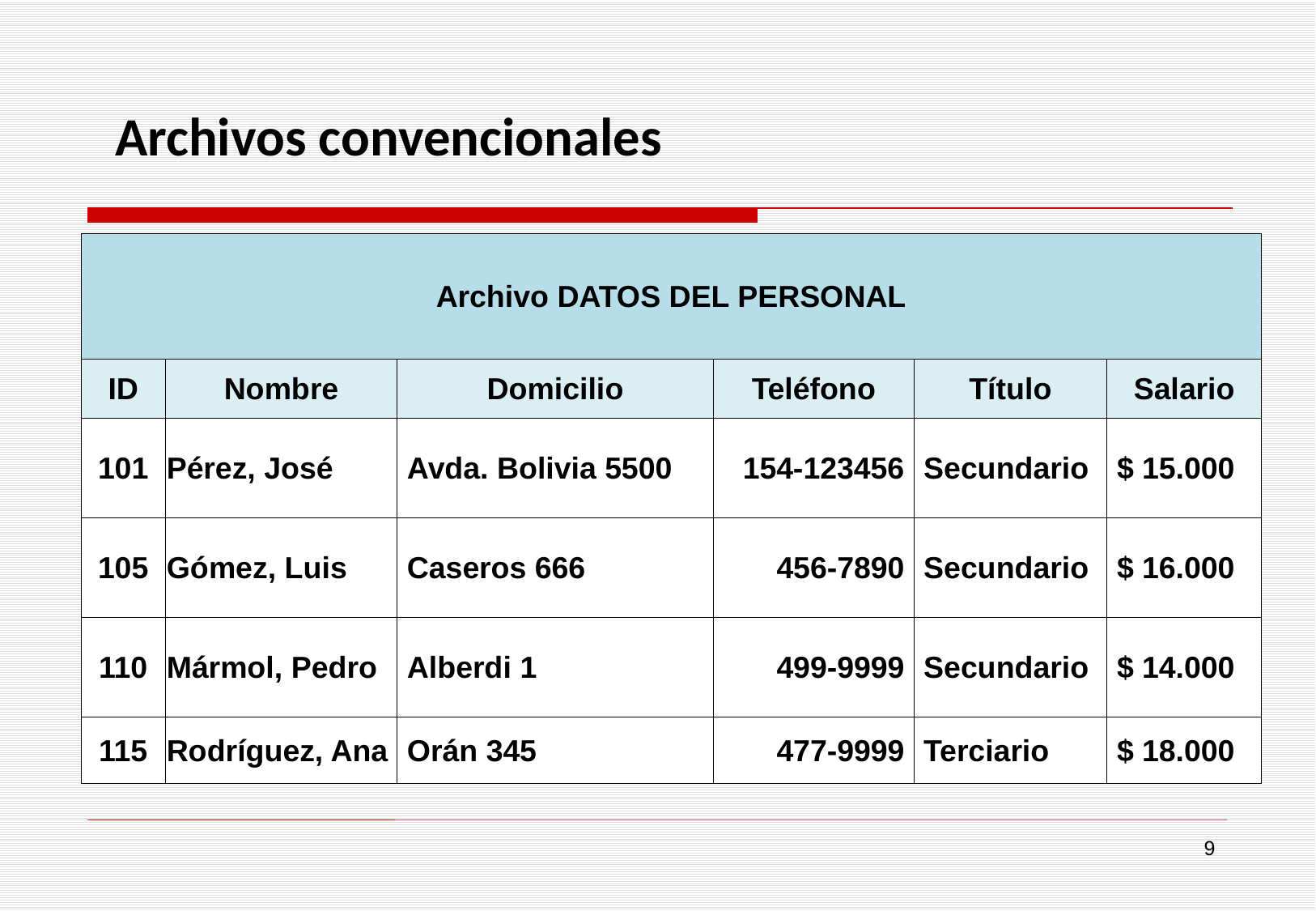

Archivos convencionales

| Archivo DATOS DEL PERSONAL |  |  |  |  |  |
| --- | --- | --- | --- | --- | --- |
| ID | Nombre | Domicilio | Teléfono | Título | Salario |
| 101 | Pérez, José | Avda. Bolivia 5500 | 154-123456 | Secundario | $ 15.000 |
| 105 | Gómez, Luis | Caseros 666 | 456-7890 | Secundario | $ 16.000 |
| 110 | Mármol, Pedro | Alberdi 1 | 499-9999 | Secundario | $ 14.000 |
| 115 | Rodríguez, Ana | Orán 345 | 477-9999 | Terciario | $ 18.000 |
9